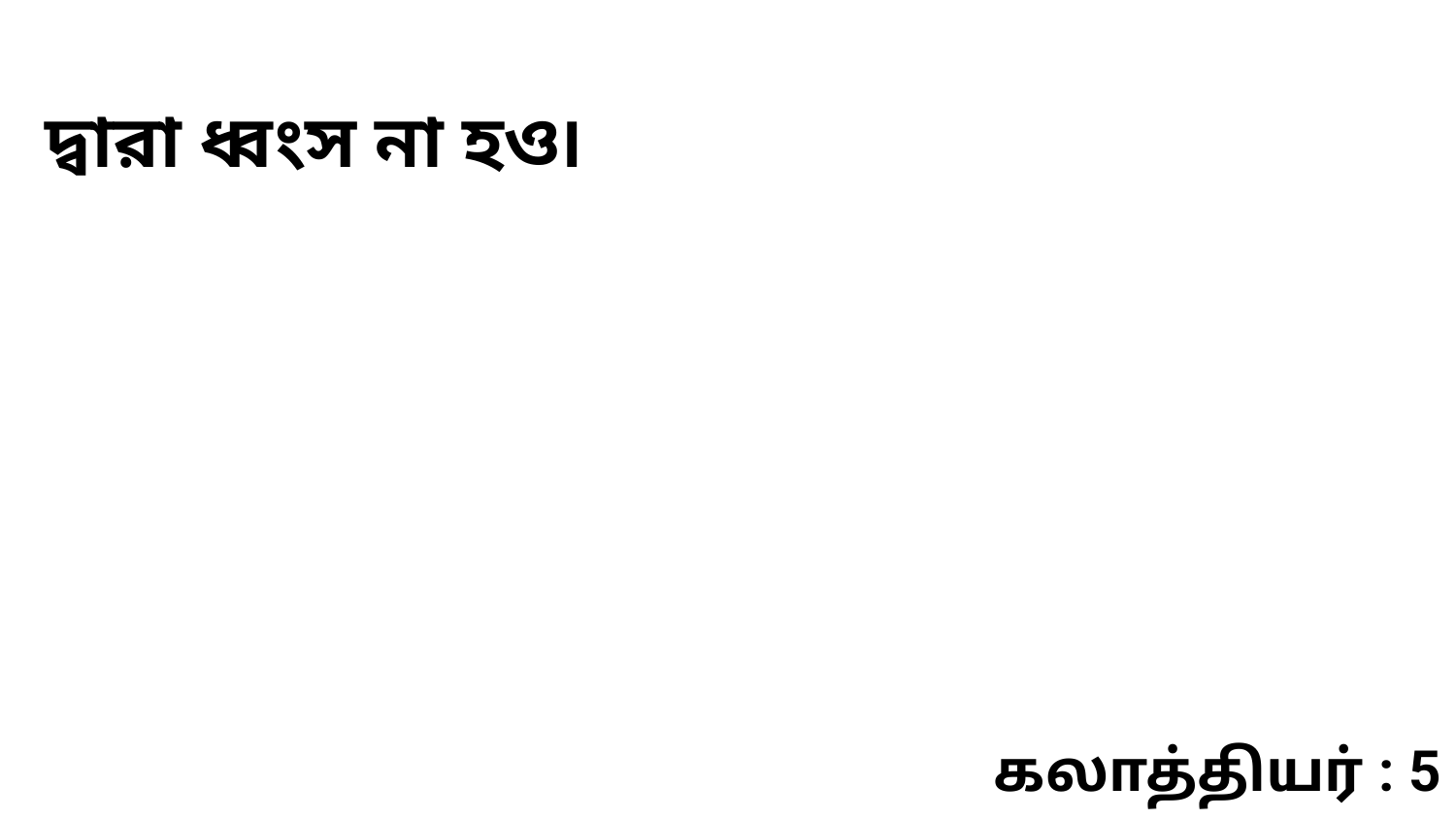

দ্বারা ধ্বংস না হও৷
கலாத்தியர் : 5